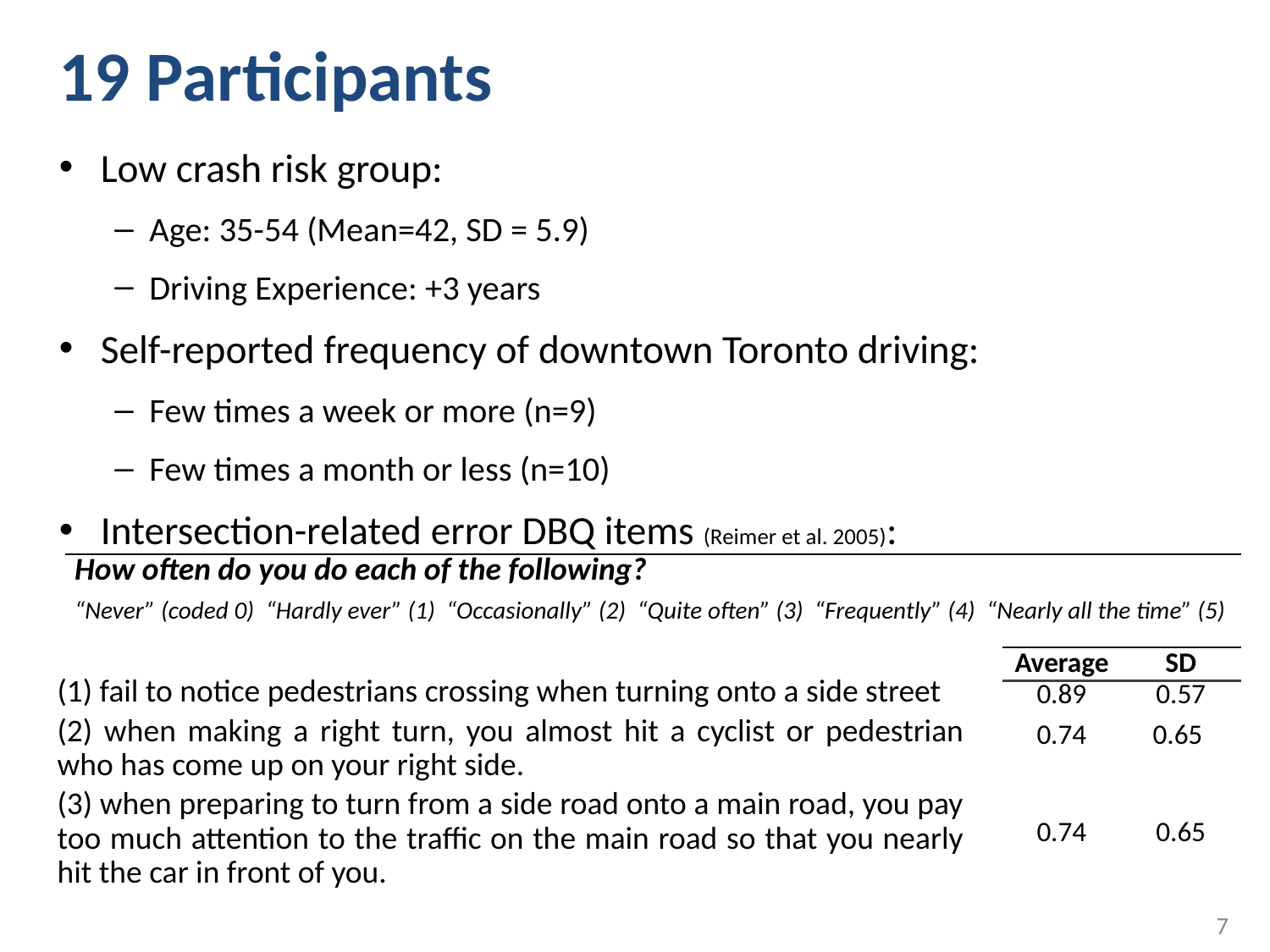

19 Participants
Low crash risk group:
Age: 35-54 (Mean=42, SD = 5.9)
Driving Experience: +3 years
Self-reported frequency of downtown Toronto driving:
Few times a week or more (n=9)
Few times a month or less (n=10)
Intersection-related error DBQ items (Reimer et al. 2005):
| How often do you do each of the following? “Never” (coded 0) “Hardly ever” (1) “Occasionally” (2) “Quite often” (3) “Frequently” (4) “Nearly all the time” (5) |
| --- |
| Average | SD |
| --- | --- |
| 0.89 0.74 | 0.57 0.65 |
| 0.74 | 0.65 |
| (1) fail to notice pedestrians crossing when turning onto a side street (2) when making a right turn, you almost hit a cyclist or pedestrian who has come up on your right side. (3) when preparing to turn from a side road onto a main road, you pay too much attention to the traffic on the main road so that you nearly hit the car in front of you. |
| --- |
7